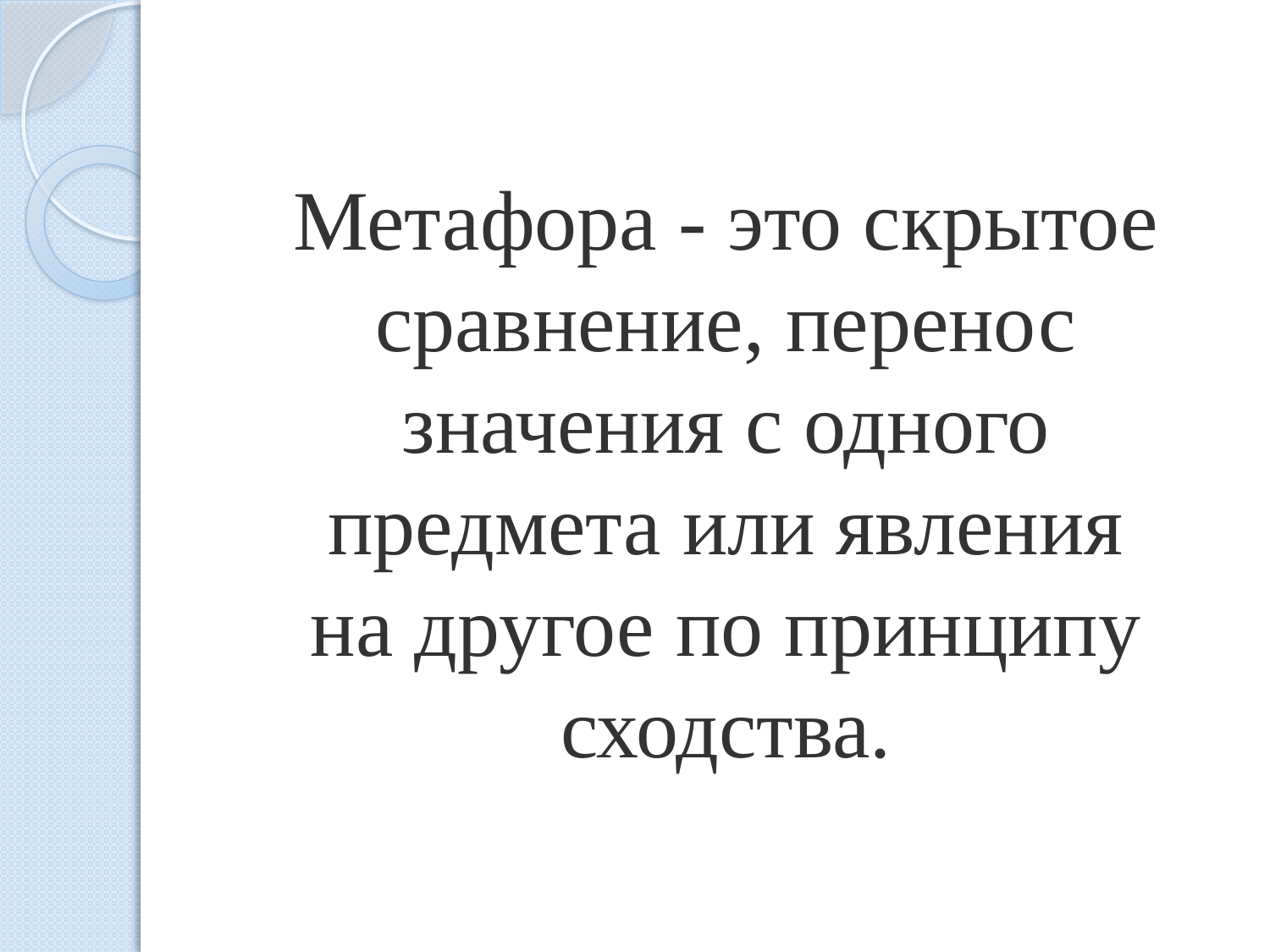

Метафора - это скрытое сравнение, перенос значения с одного предмета или явления на другое по принципу сходства.